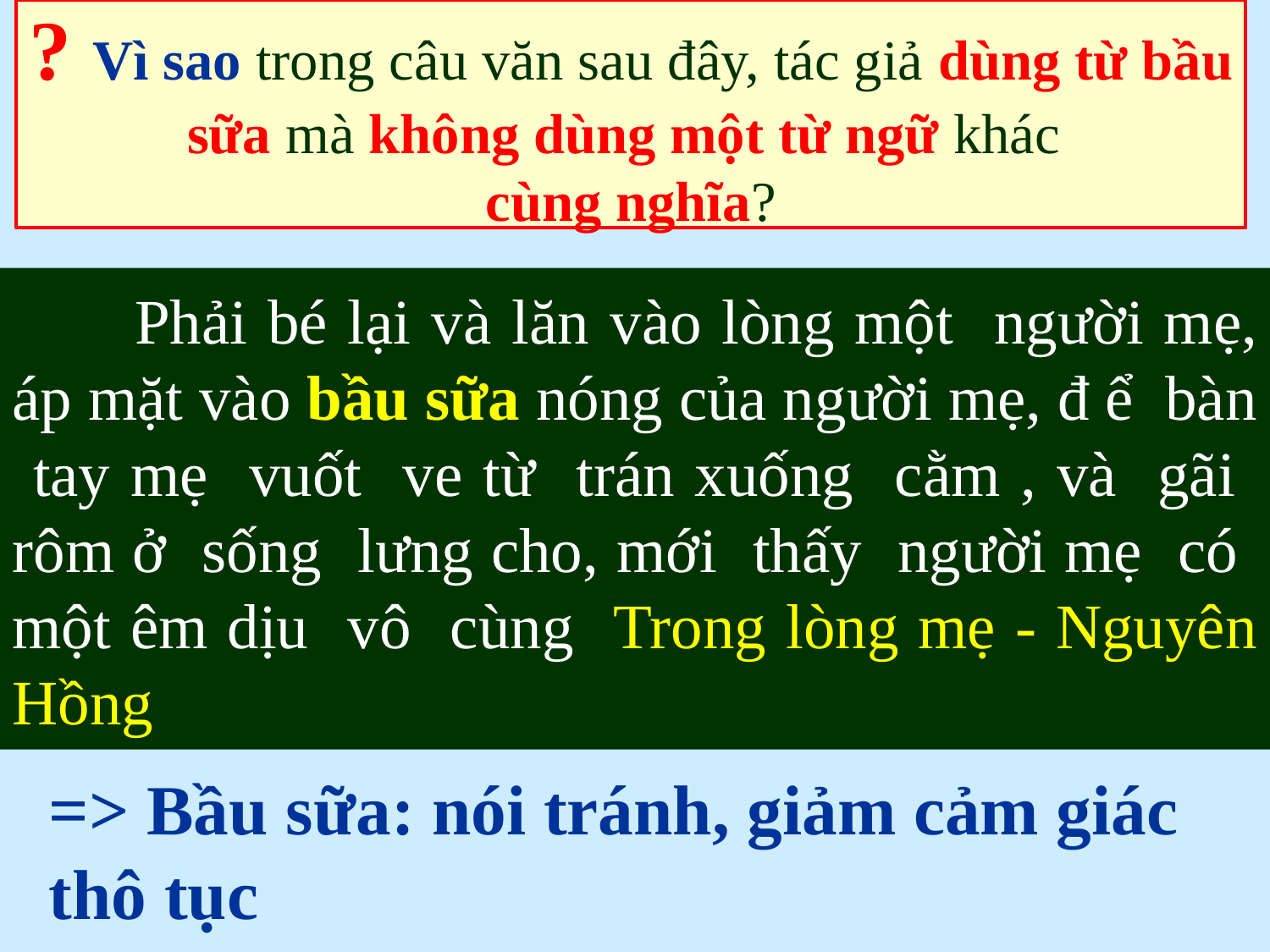

? Vì sao trong câu văn sau đây, tác giả dùng từ bầu sữa mà không dùng một từ ngữ khác
cùng nghĩa?
      Phải bé lại và lăn vào lòng một  người mẹ, áp mặt vào bầu sữa nóng của người mẹ, đ ể  bàn  tay mẹ  vuốt  ve từ  trán xuống  cằm , và  gãi  rôm ở  sống  lưng cho, mới  thấy  người mẹ  có  một êm dịu  vô  cùng  Trong lòng mẹ - Nguyên Hồng
=> Bầu sữa: nói tránh, giảm cảm giác thô tục